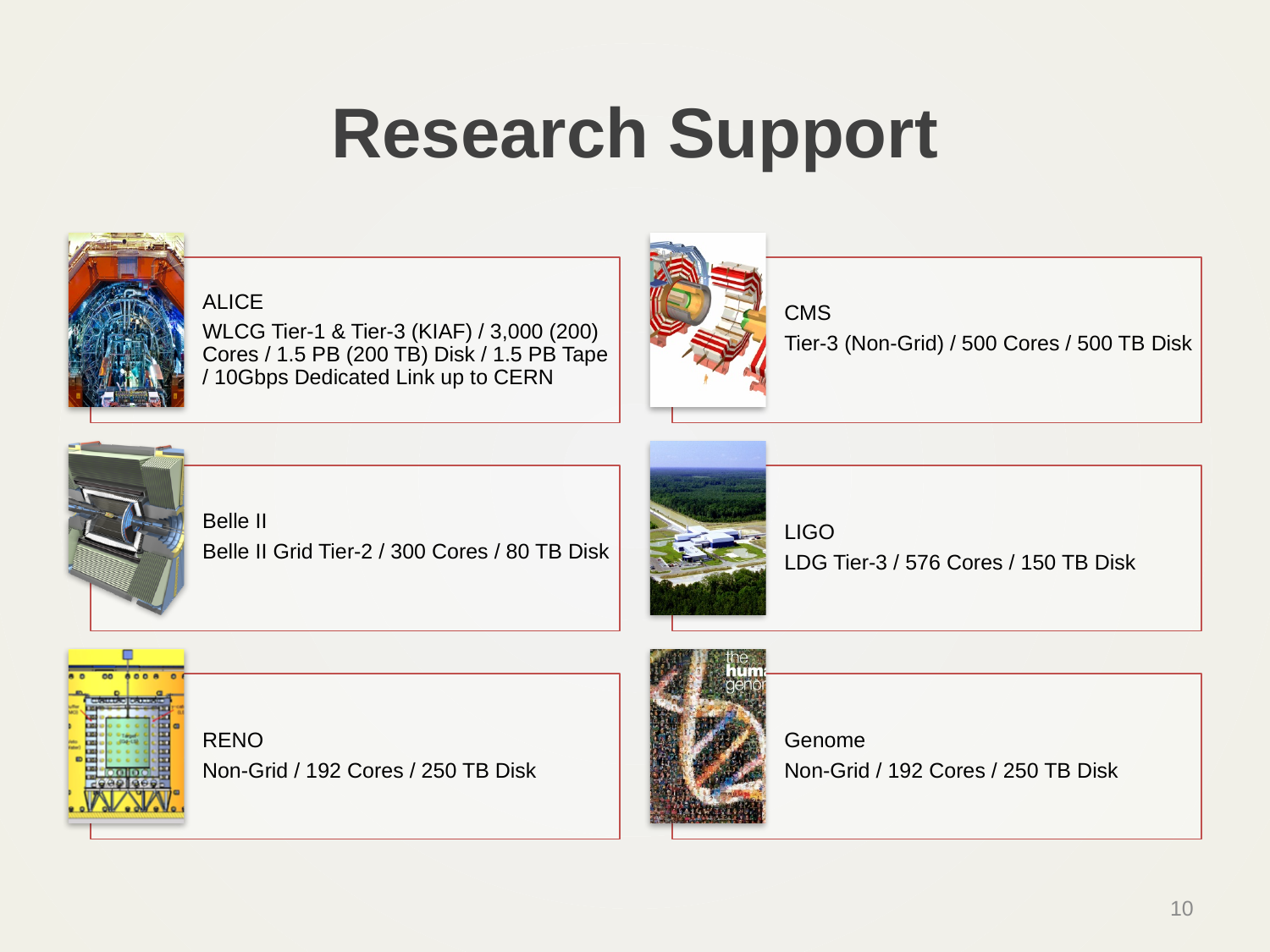

# Research Support
ALICE
WLCG Tier-1 & Tier-3 (KIAF) / 3,000 (200) Cores / 1.5 PB (200 TB) Disk / 1.5 PB Tape / 10Gbps Dedicated Link up to CERN
CMS
Tier-3 (Non-Grid) / 500 Cores / 500 TB Disk
Belle II
Belle II Grid Tier-2 / 300 Cores / 80 TB Disk
LIGO
LDG Tier-3 / 576 Cores / 150 TB Disk
RENO
Non-Grid / 192 Cores / 250 TB Disk
Genome
Non-Grid / 192 Cores / 250 TB Disk
10